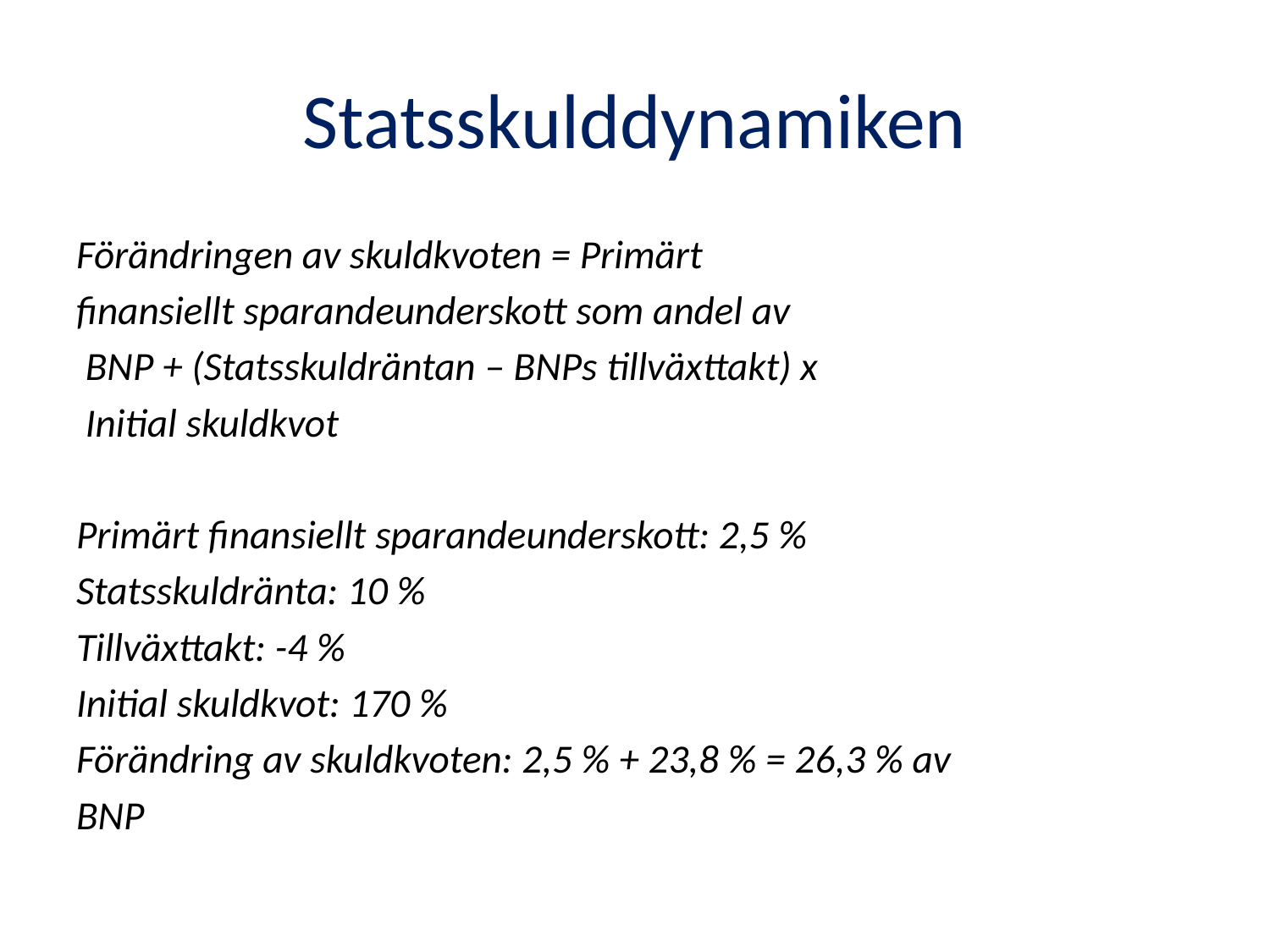

# Statsskulddynamiken
Förändringen av skuldkvoten = Primärt
finansiellt sparandeunderskott som andel av
 BNP + (Statsskuldräntan – BNPs tillväxttakt) x
 Initial skuldkvot

Primärt finansiellt sparandeunderskott: 2,5 %
Statsskuldränta: 10 %
Tillväxttakt: -4 %
Initial skuldkvot: 170 %
Förändring av skuldkvoten: 2,5 % + 23,8 % = 26,3 % av
BNP